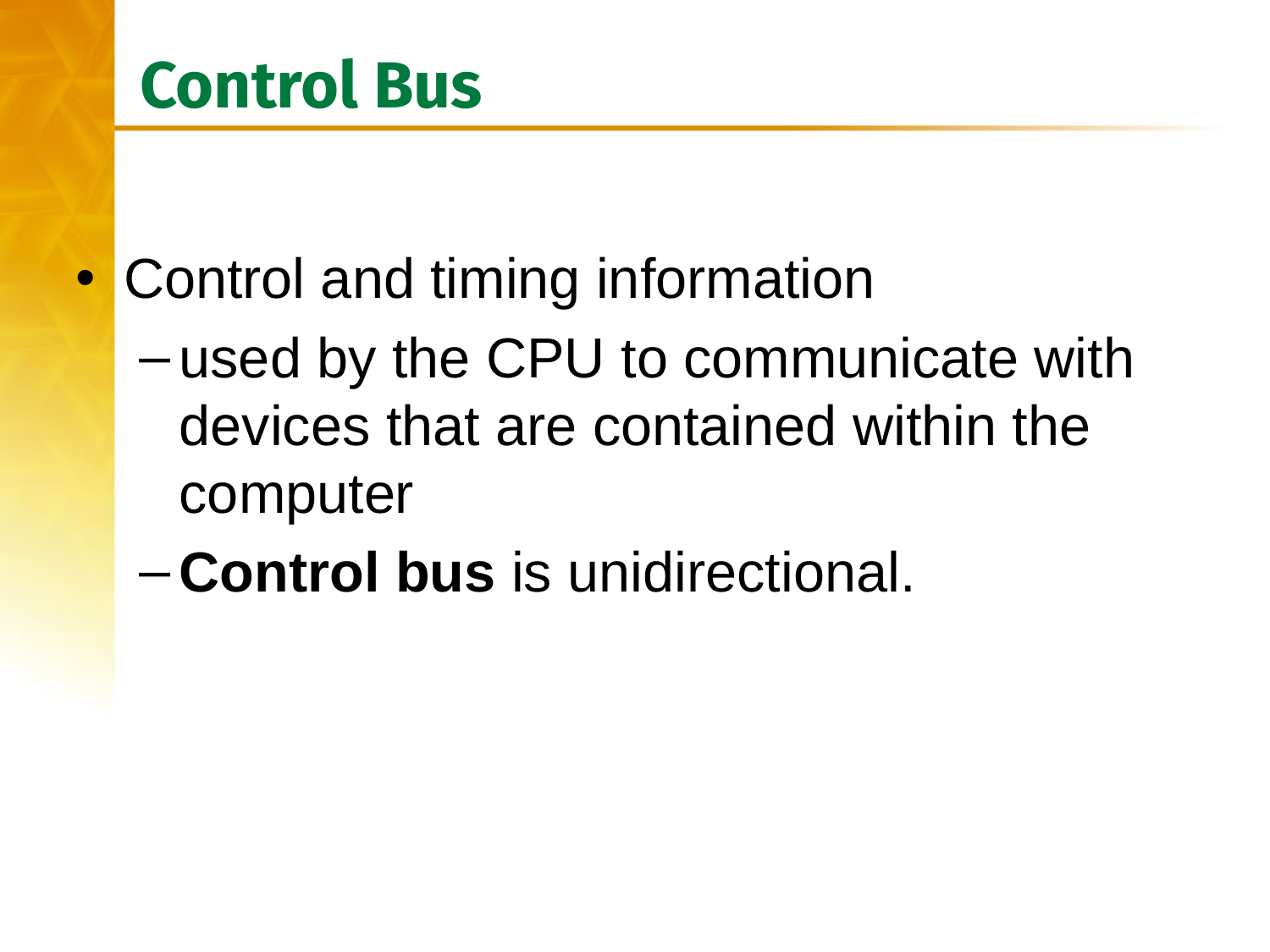

# Control Bus
Control and timing information
used by the CPU to communicate with devices that are contained within the computer
Control bus is unidirectional.